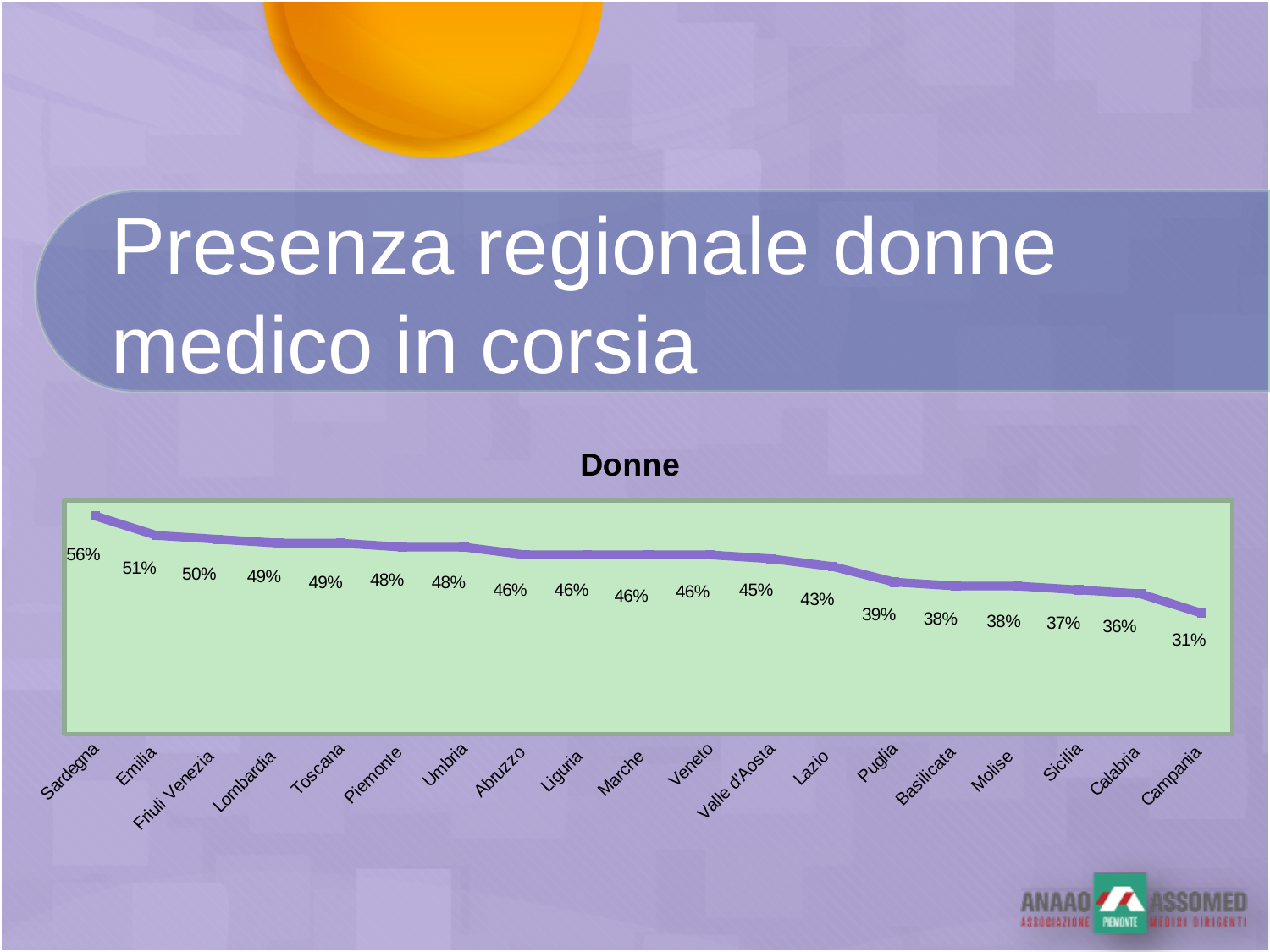

# Presenza regionale donne medico in corsia

### Chart:

| Category | Donne  |
|---|---|
| Sardegna | 0.56 |
| Emilia  | 0.51 |
| Friuli Venezia   | 0.5 |
| Lombardia   | 0.49 |
| Toscana | 0.49 |
| Piemonte  | 0.48 |
| Umbria | 0.48 |
| Abruzzo  | 0.46 |
| Liguria   | 0.46 |
| Marche   | 0.46 |
| Veneto | 0.46 |
| Valle d'Aosta | 0.45 |
| Lazio   | 0.43 |
| Puglia | 0.39 |
| Basilicata  | 0.38 |
| Molise   | 0.38 |
| Sicilia | 0.37 |
| Calabria  | 0.36 |
| Campania  | 0.31 |